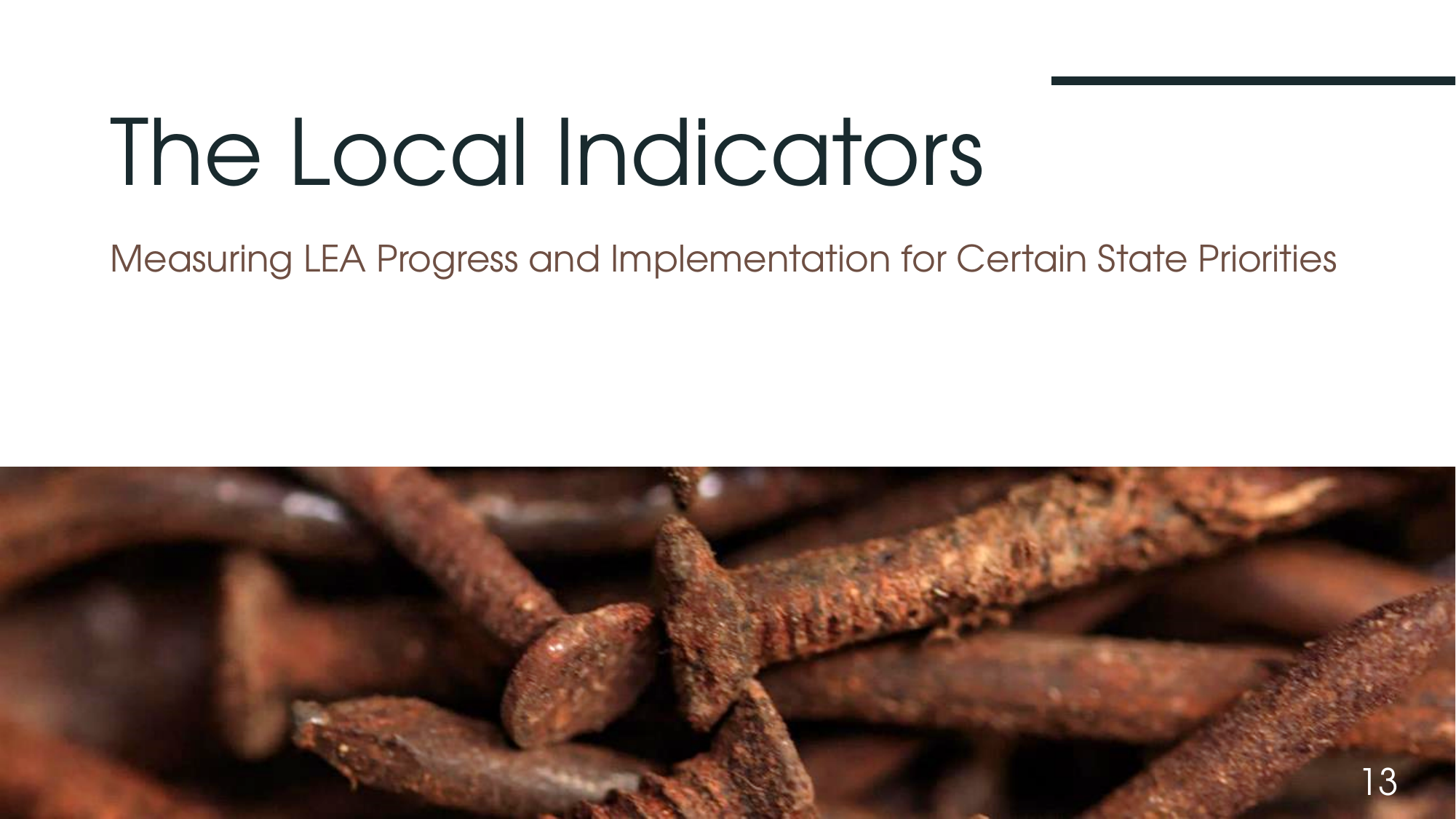

# The Local Indicators
Measuring LEA Progress and Implementation for Certain State Priorities
13